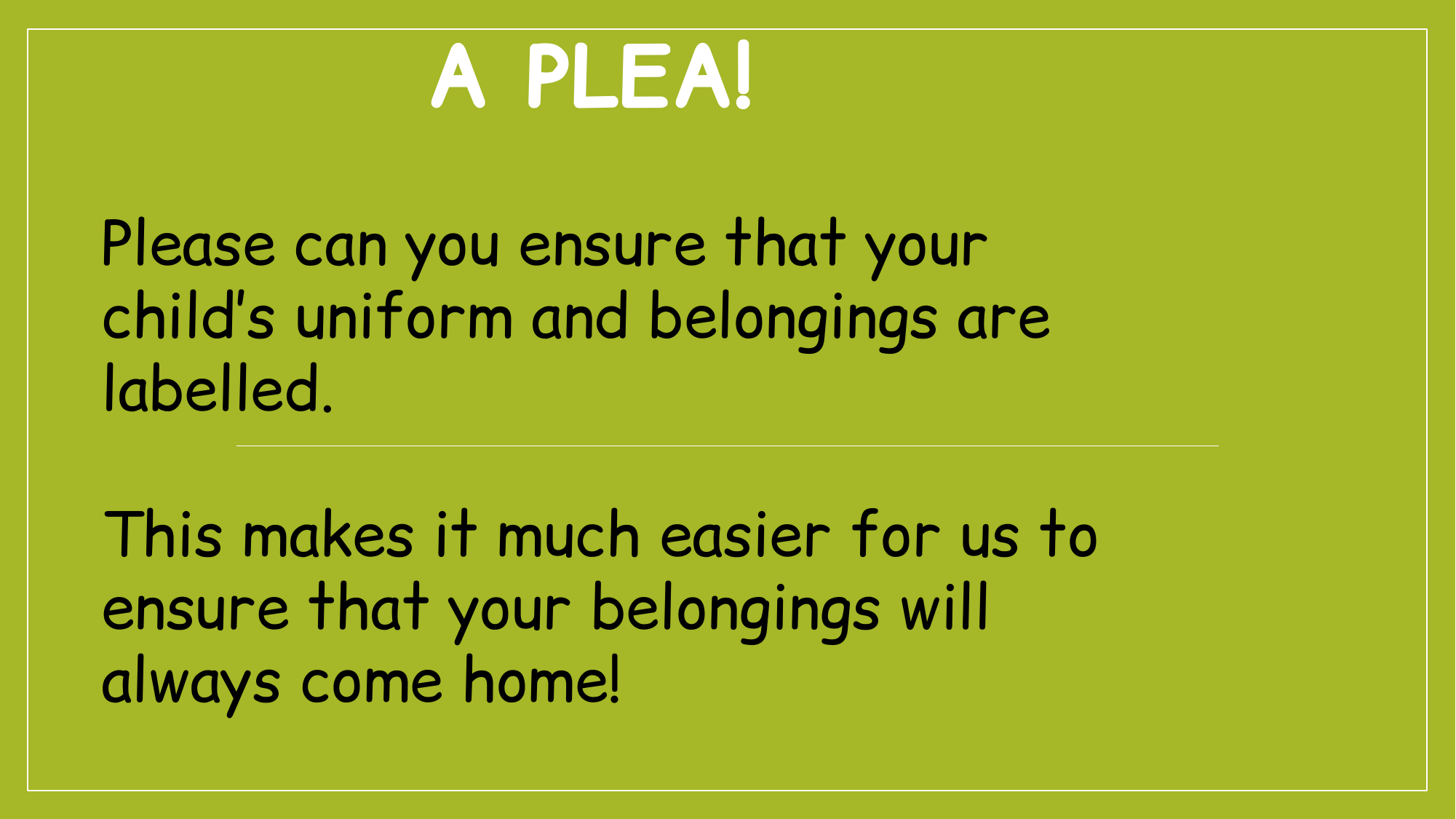

# A plea!
Please can you ensure that your child’s uniform and belongings are labelled.

This makes it much easier for us to ensure that your belongings will always come home!